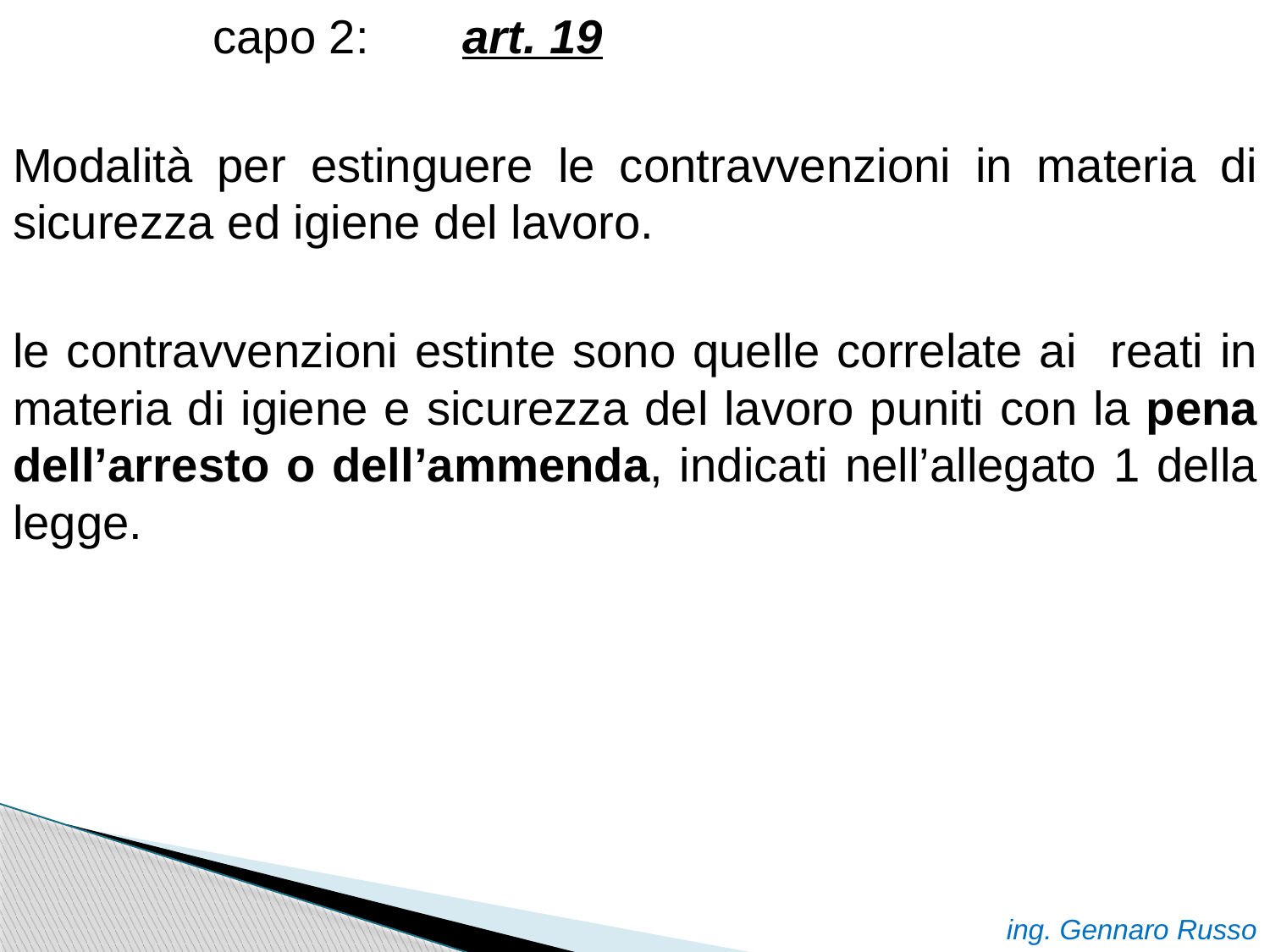

capo 2:       art. 19

Modalità per estinguere le contravvenzioni in materia di sicurezza ed igiene del lavoro.

le contravvenzioni estinte sono quelle correlate ai  reati in materia di igiene e sicurezza del lavoro puniti con la pena dell’arresto o dell’ammenda, indicati nell’allegato 1 della legge.

ing. Gennaro Russo